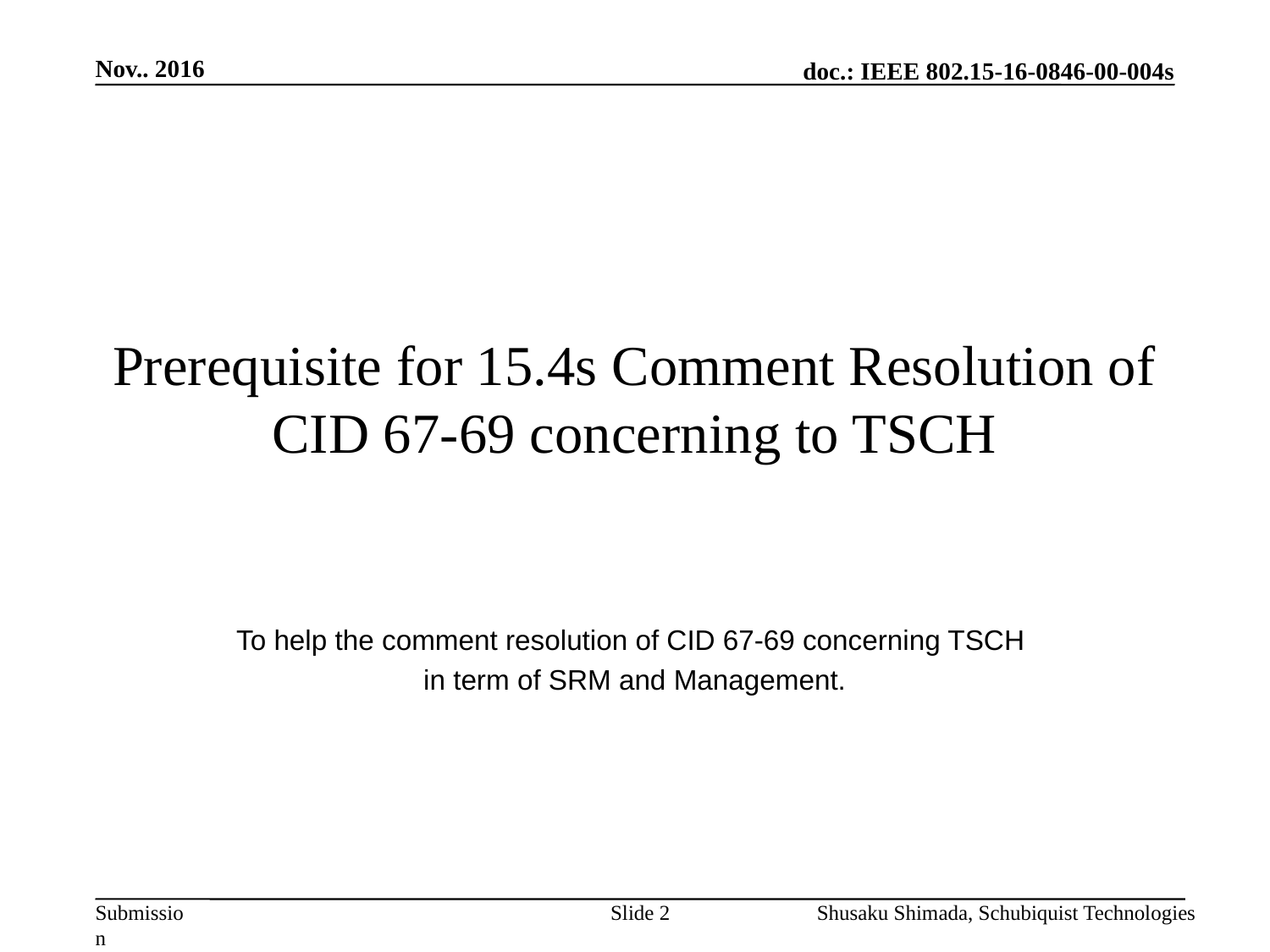

Nov.. 2016
# Prerequisite for 15.4s Comment Resolution of CID 67-69 concerning to TSCH
To help the comment resolution of CID 67-69 concerning TSCH
in term of SRM and Management.
Slide 2
Shusaku Shimada, Schubiquist Technologies